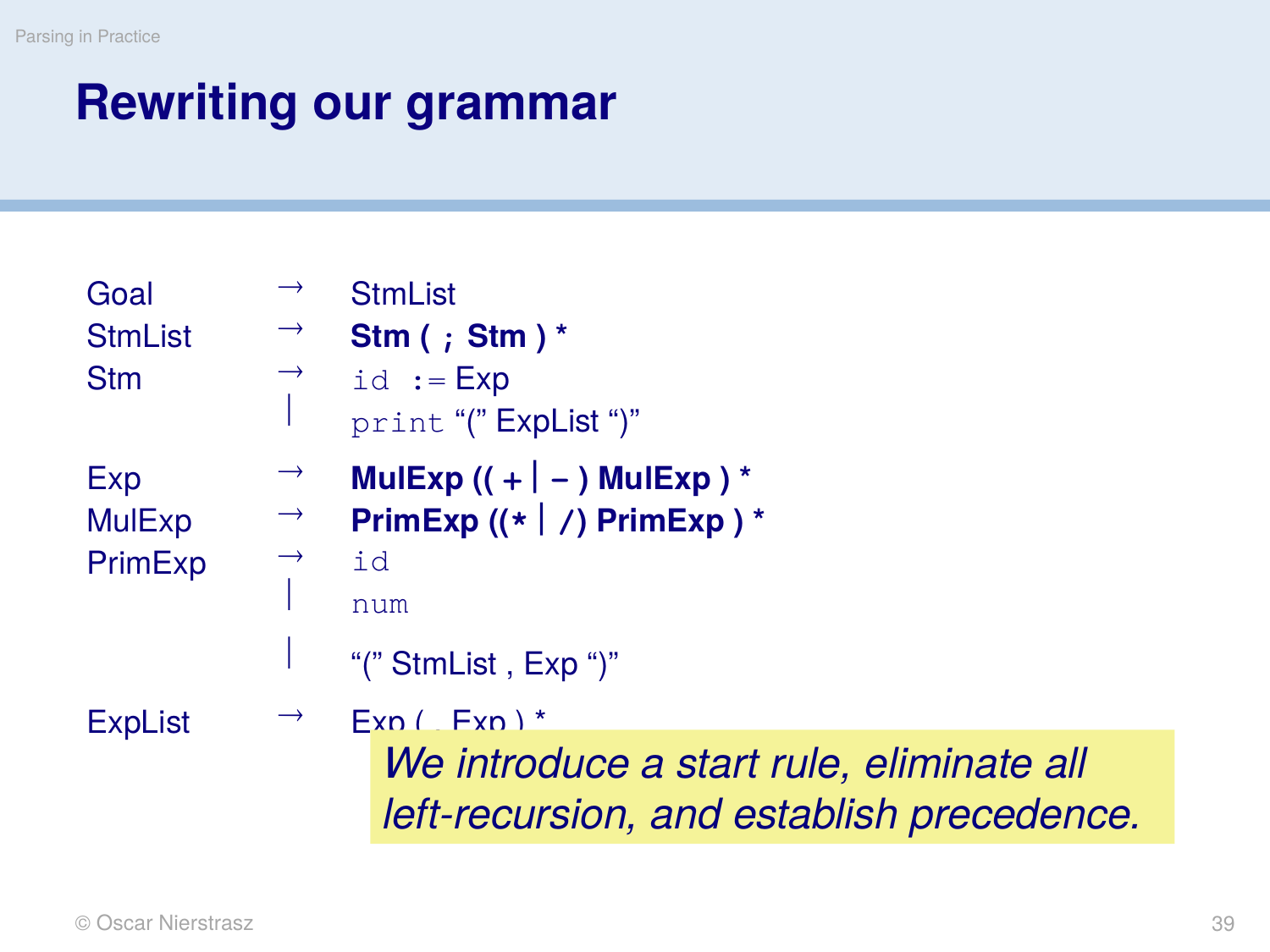

Parsing in Practice
# Rewriting our grammar
| Goal | → | StmList |
| --- | --- | --- |
| StmList | → | Stm ( ; Stm ) \* |
| Stm | → | id := Exp |
|  |  | print “(” ExpList “)” |
| Exp | → | MulExp (( + - ) MulExp ) \* |
| MulExp | → | PrimExp ((\* /) PrimExp ) \* |
| PrimExp | → | id |
|  |  | num |
|  |  | “(” StmList , Exp “)” |
| ExpList | → | Exp ( , Exp ) \* |
We introduce a start rule, eliminate all left-recursion, and establish precedence.
© Oscar Nierstrasz
39